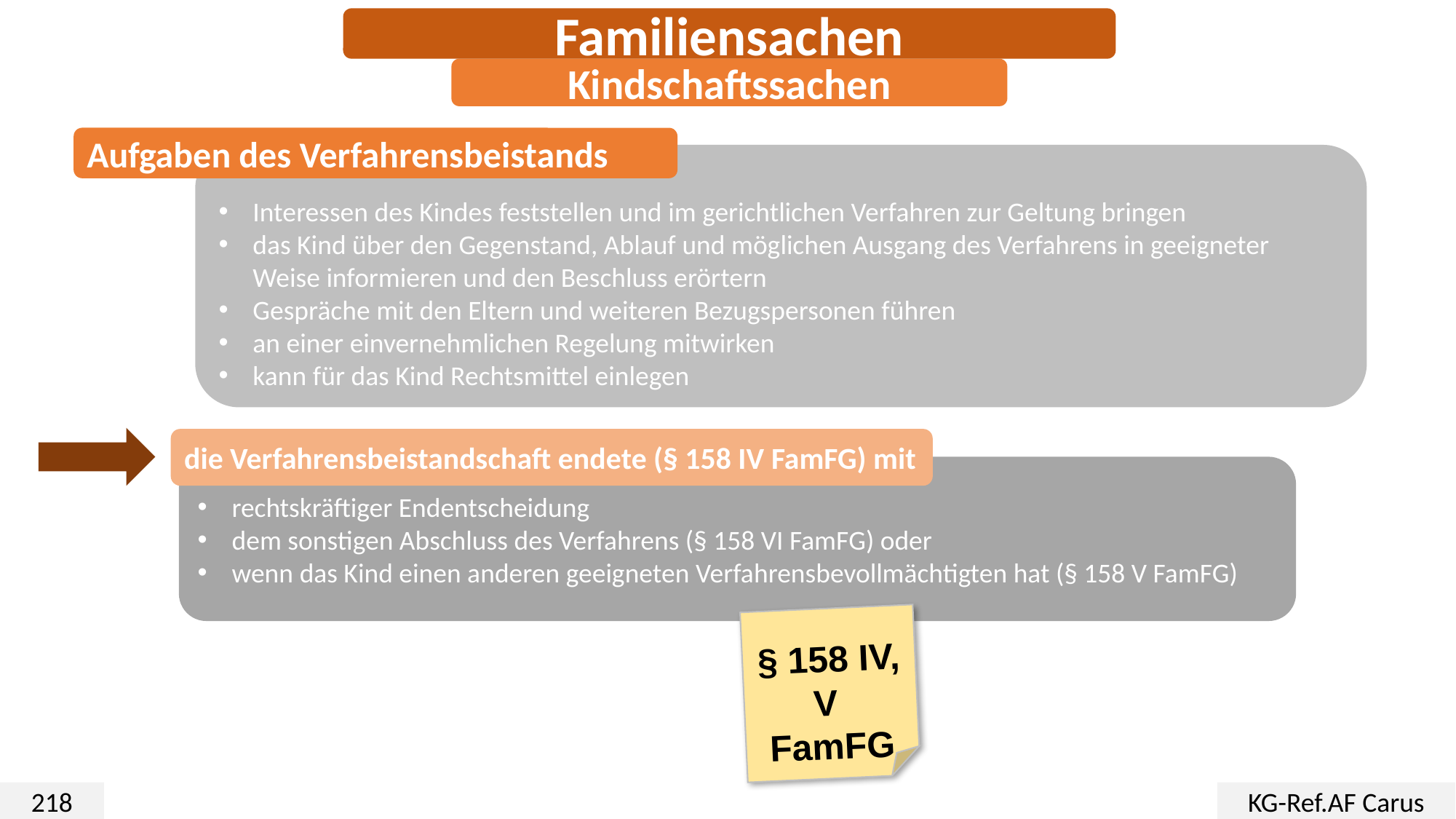

Familiensachen
Kindschaftssachen
Aufgaben des Verfahrensbeistands

Interessen des Kindes feststellen und im gerichtlichen Verfahren zur Geltung bringen
das Kind über den Gegenstand, Ablauf und möglichen Ausgang des Verfahrens in geeigneter Weise informieren und den Beschluss erörtern
Gespräche mit den Eltern und weiteren Bezugspersonen führen
an einer einvernehmlichen Regelung mitwirken
kann für das Kind Rechtsmittel einlegen

die Verfahrensbeistandschaft endete (§ 158 IV FamFG) mit
rechtskräftiger Endentscheidung
dem sonstigen Abschluss des Verfahrens (§ 158 VI FamFG) oder
wenn das Kind einen anderen geeigneten Verfahrensbevollmächtigten hat (§ 158 V FamFG)

§ 158 IV, V
FamFG
218
KG-Ref.AF Carus